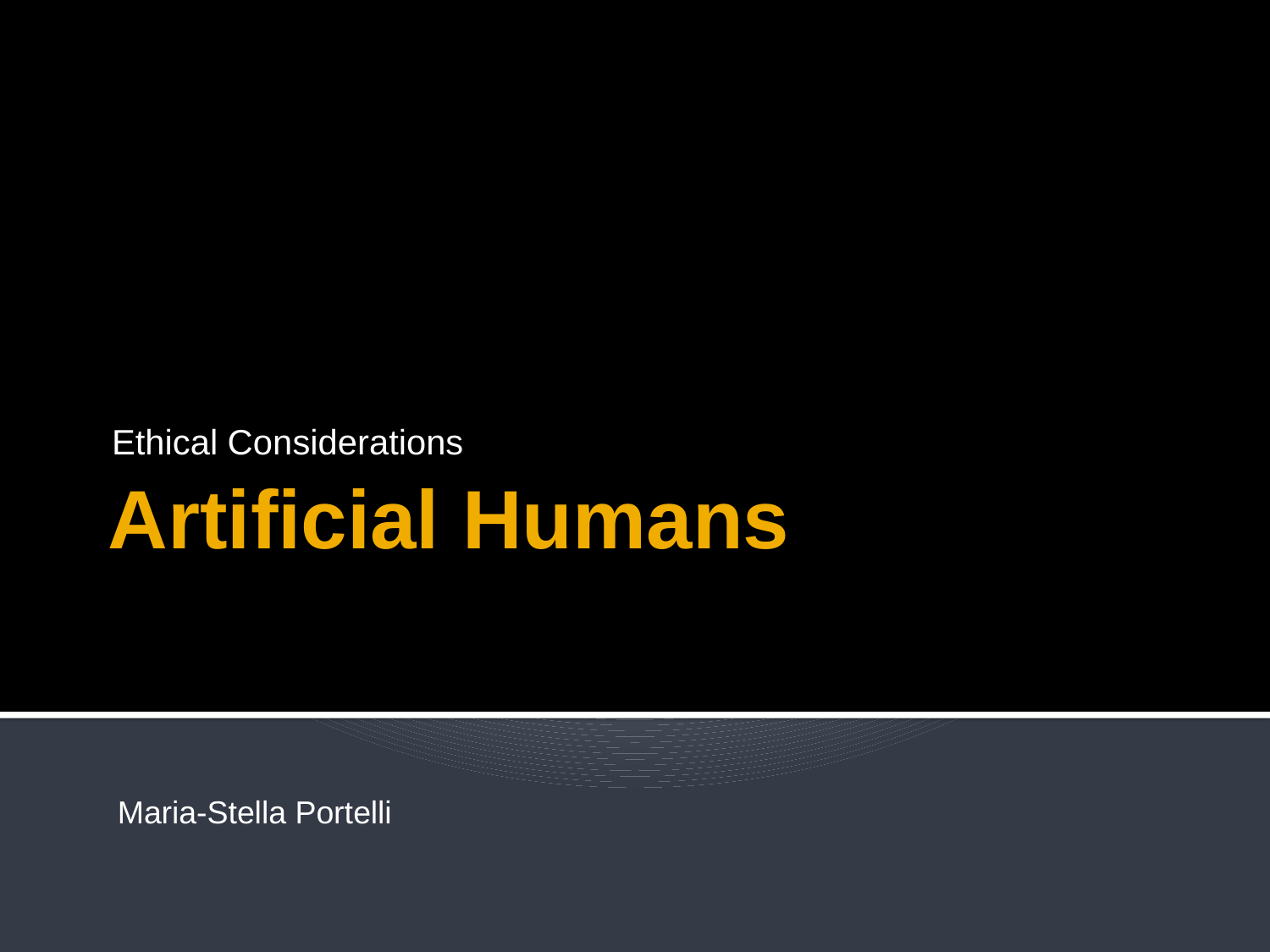

Ethical Considerations
# Artificial Humans
Maria-Stella Portelli